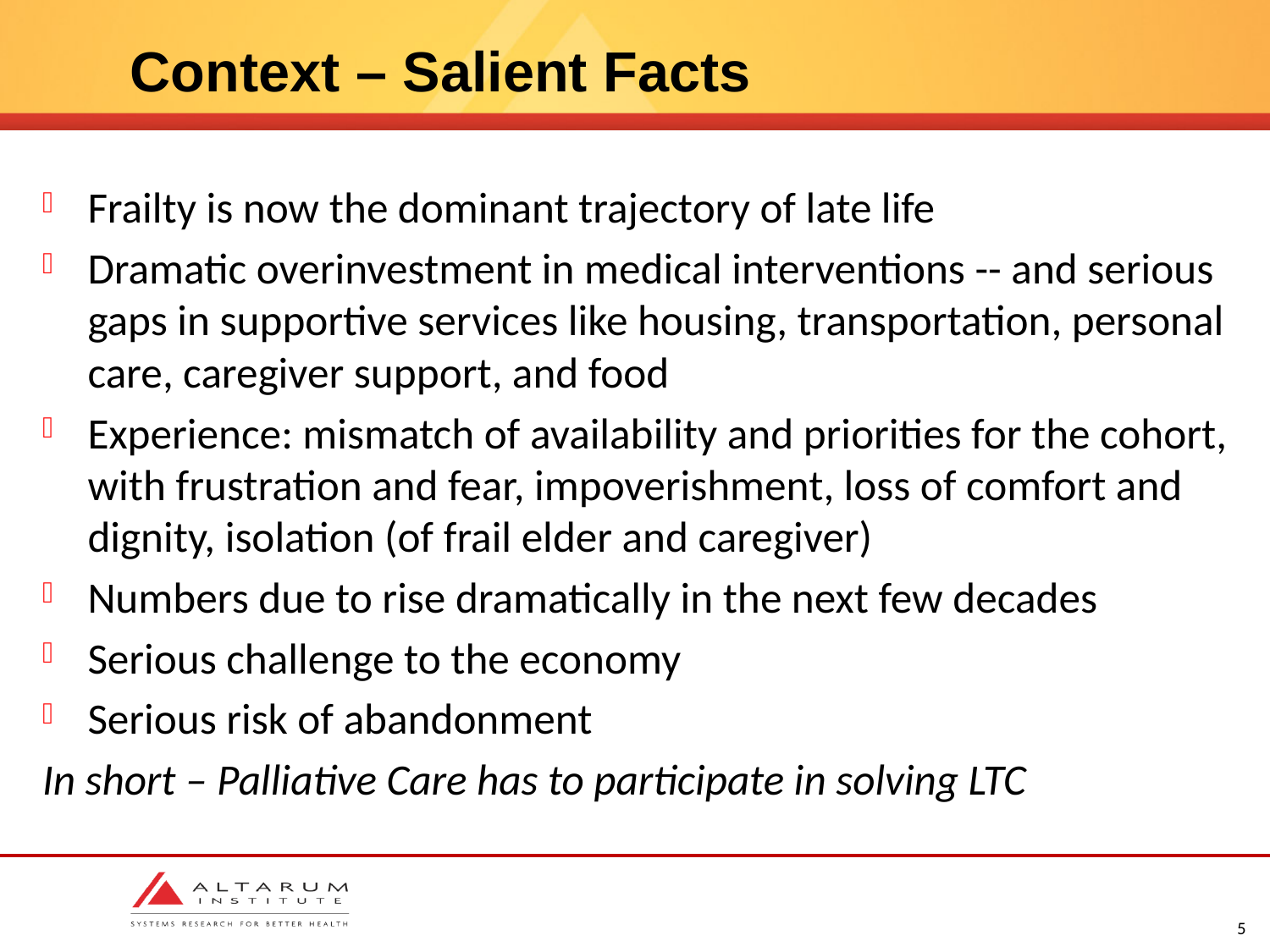

# Context – Salient Facts
Frailty is now the dominant trajectory of late life
Dramatic overinvestment in medical interventions -- and serious gaps in supportive services like housing, transportation, personal care, caregiver support, and food
Experience: mismatch of availability and priorities for the cohort, with frustration and fear, impoverishment, loss of comfort and dignity, isolation (of frail elder and caregiver)
Numbers due to rise dramatically in the next few decades
Serious challenge to the economy
Serious risk of abandonment
In short – Palliative Care has to participate in solving LTC